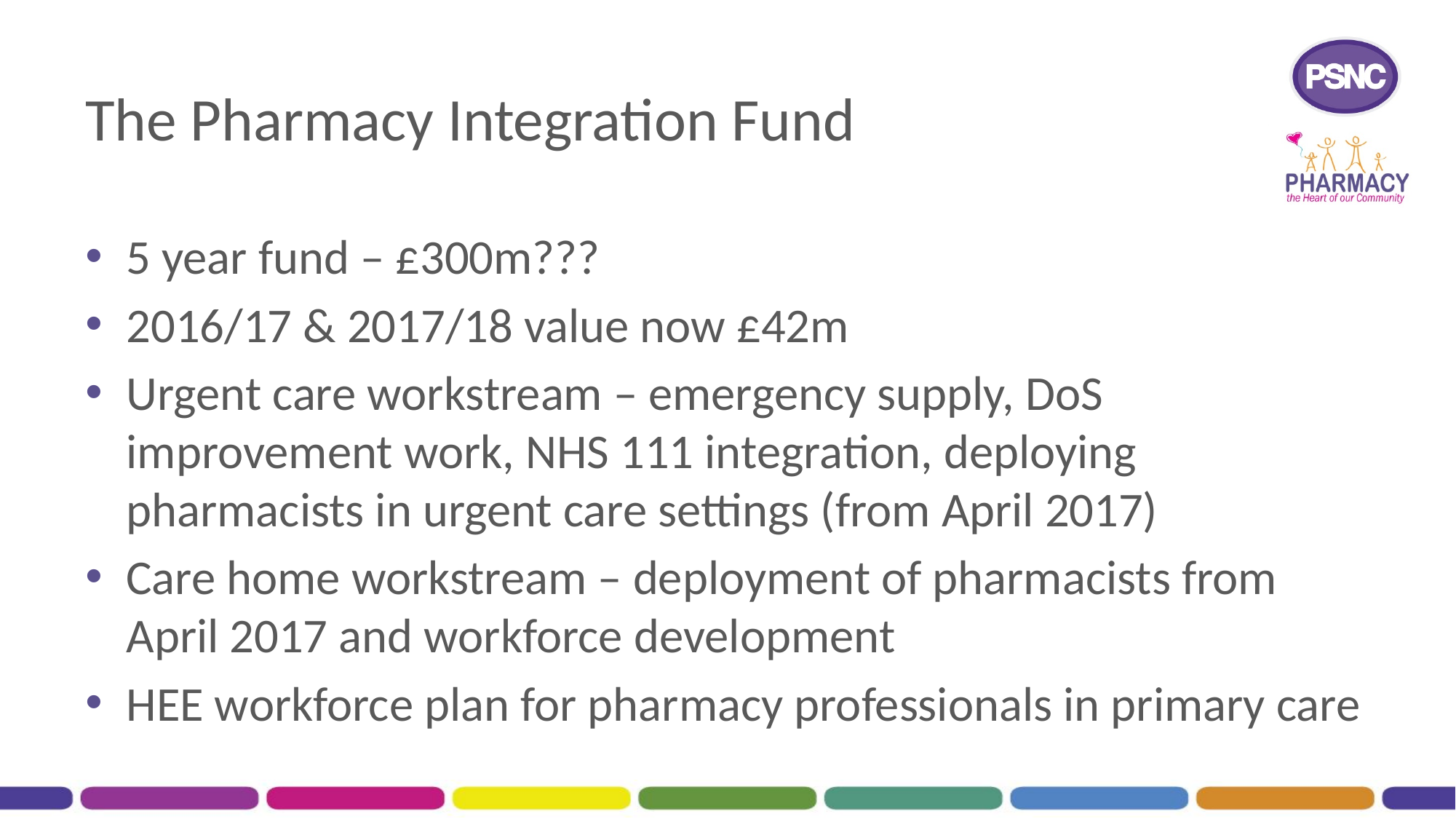

# The Pharmacy Integration Fund
5 year fund – £300m???
2016/17 & 2017/18 value now £42m
Urgent care workstream – emergency supply, DoS improvement work, NHS 111 integration, deploying pharmacists in urgent care settings (from April 2017)
Care home workstream – deployment of pharmacists from April 2017 and workforce development
HEE workforce plan for pharmacy professionals in primary care